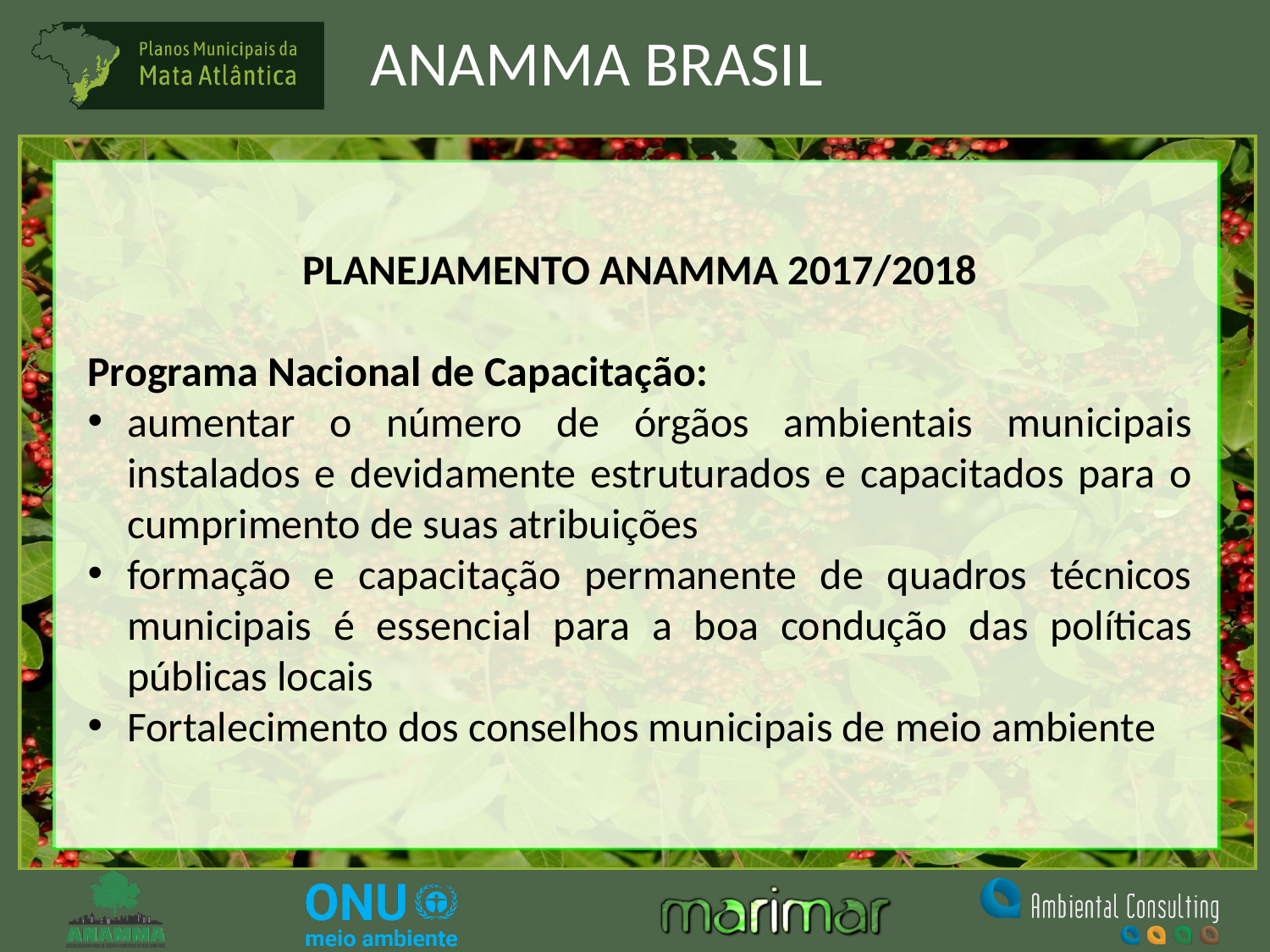

# ANAMMA BRASIL
PLANEJAMENTO ANAMMA 2017/2018

Programa Nacional de Capacitação:
aumentar o número de órgãos ambientais municipais instalados e devidamente estruturados e capacitados para o cumprimento de suas atribuições
formação e capacitação permanente de quadros técnicos municipais é essencial para a boa condução das políticas públicas locais
Fortalecimento dos conselhos municipais de meio ambiente